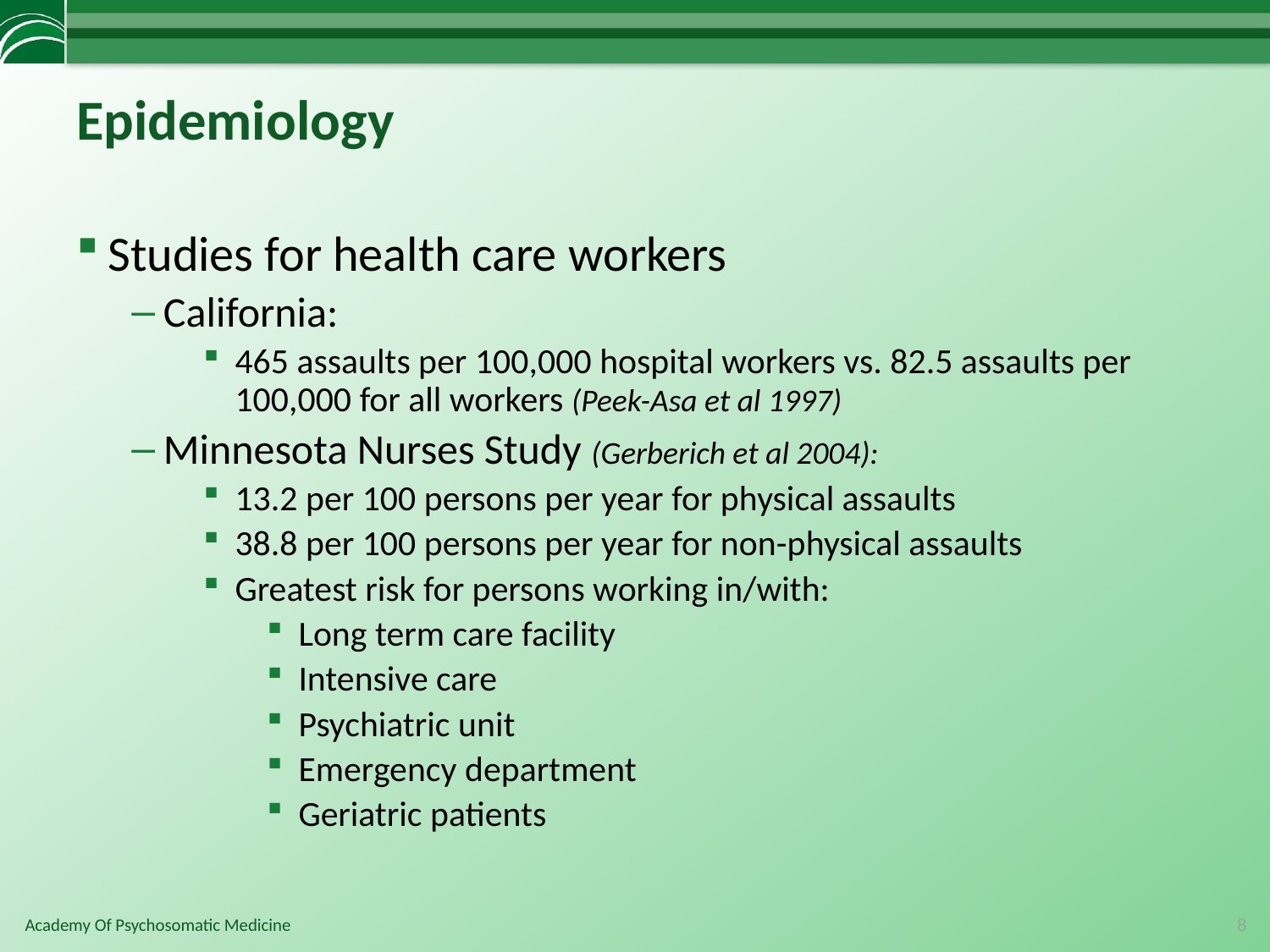

# Epidemiology
Studies for health care workers
California:
465 assaults per 100,000 hospital workers vs. 82.5 assaults per 100,000 for all workers (Peek-Asa et al 1997)
Minnesota Nurses Study (Gerberich et al 2004):
13.2 per 100 persons per year for physical assaults
38.8 per 100 persons per year for non-physical assaults
Greatest risk for persons working in/with:
Long term care facility
Intensive care
Psychiatric unit
Emergency department
Geriatric patients

8